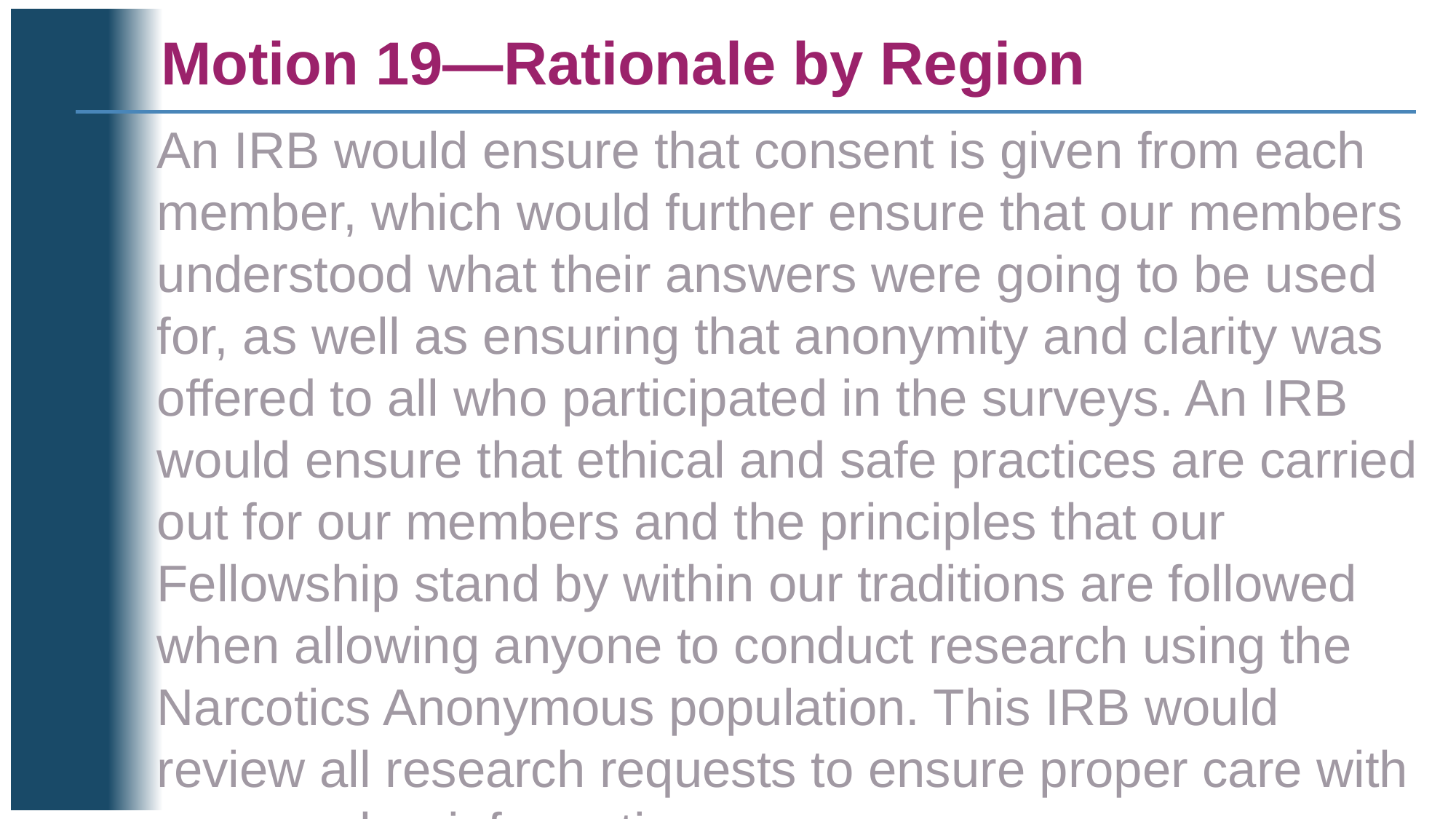

Motion 19—Rationale by Region
An IRB would ensure that consent is given from each member, which would further ensure that our members understood what their answers were going to be used for, as well as ensuring that anonymity and clarity was offered to all who participated in the surveys. An IRB would ensure that ethical and safe practices are carried out for our members and the principles that our Fellowship stand by within our traditions are followed when allowing anyone to conduct research using the Narcotics Anonymous population. This IRB would review all research requests to ensure proper care with our member information.